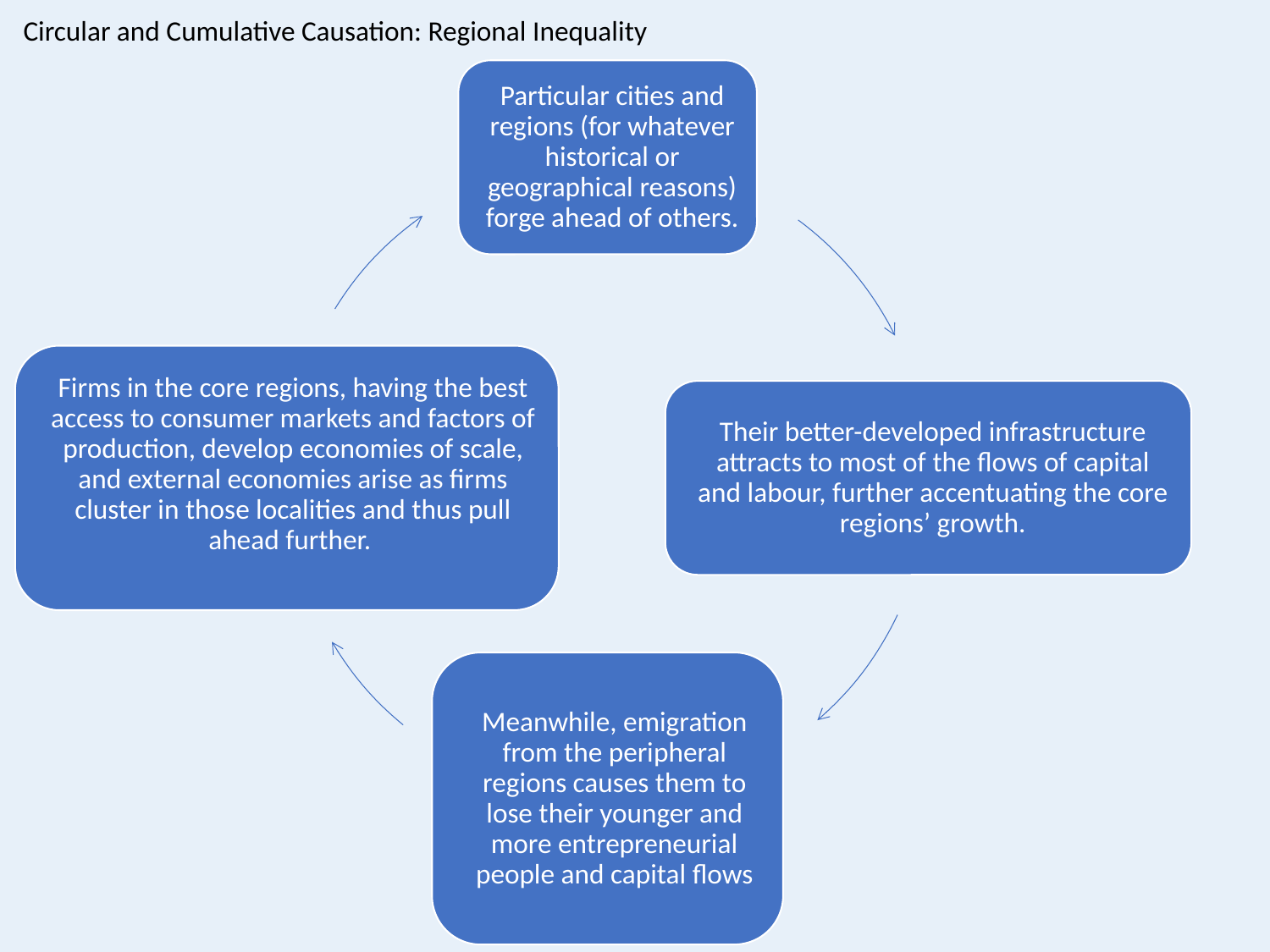

# Circular and Cumulative Causation: Regional Inequality
Particular cities and regions (for whatever historical or geographical reasons) forge ahead of others.
Their better-developed infrastructure attracts to most of the flows of capital and labour, further accentuating the core regions’ growth.
Meanwhile, emigration from the peripheral regions causes them to lose their younger and more entrepreneurial people and capital flows
Firms in the core regions, having the best access to consumer markets and factors of production, develop economies of scale, and external economies arise as firms cluster in those localities and thus pull ahead further.